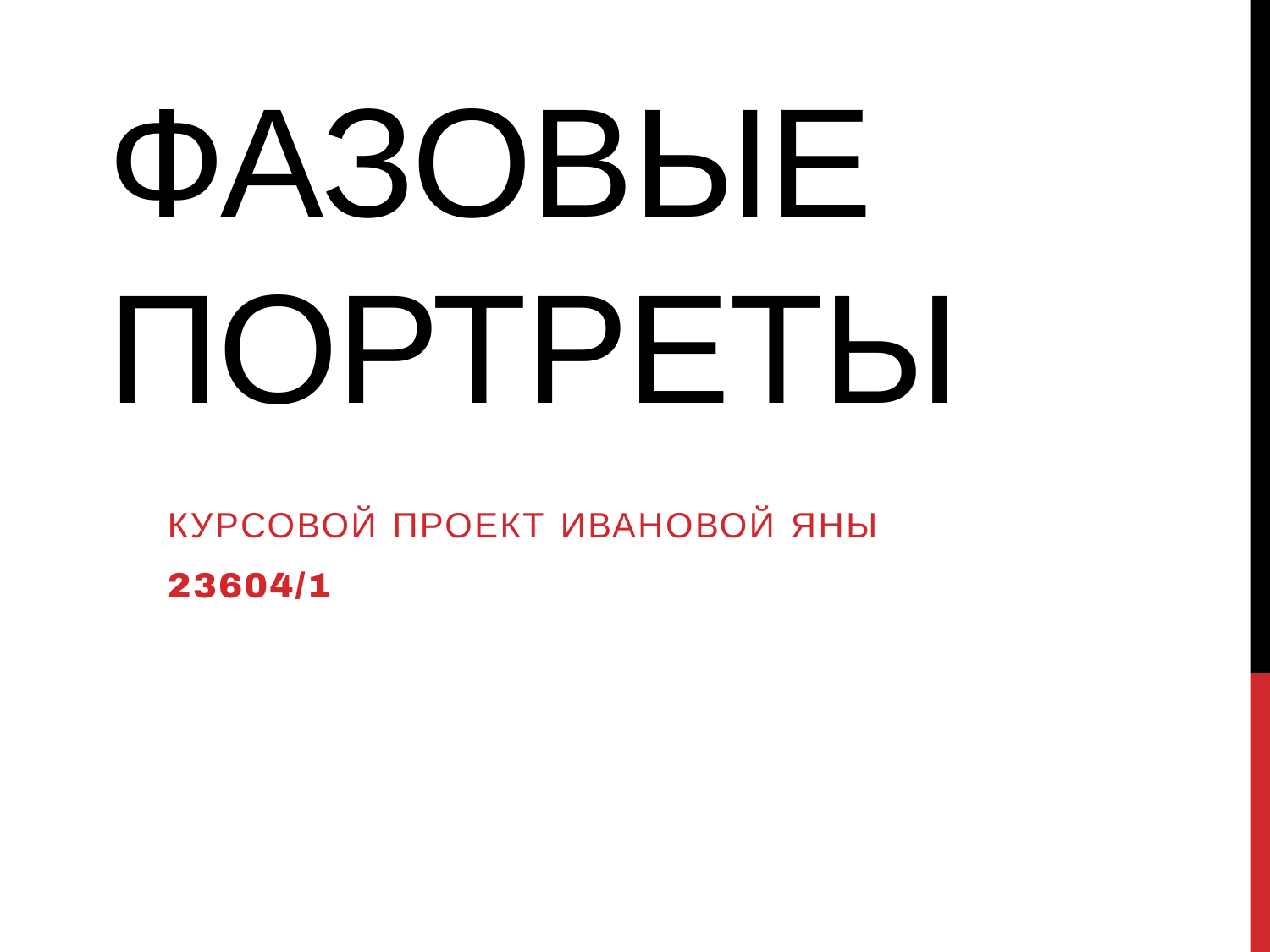

# Фазовые портреты
Курсовой проект Ивановой Яны
23604/1